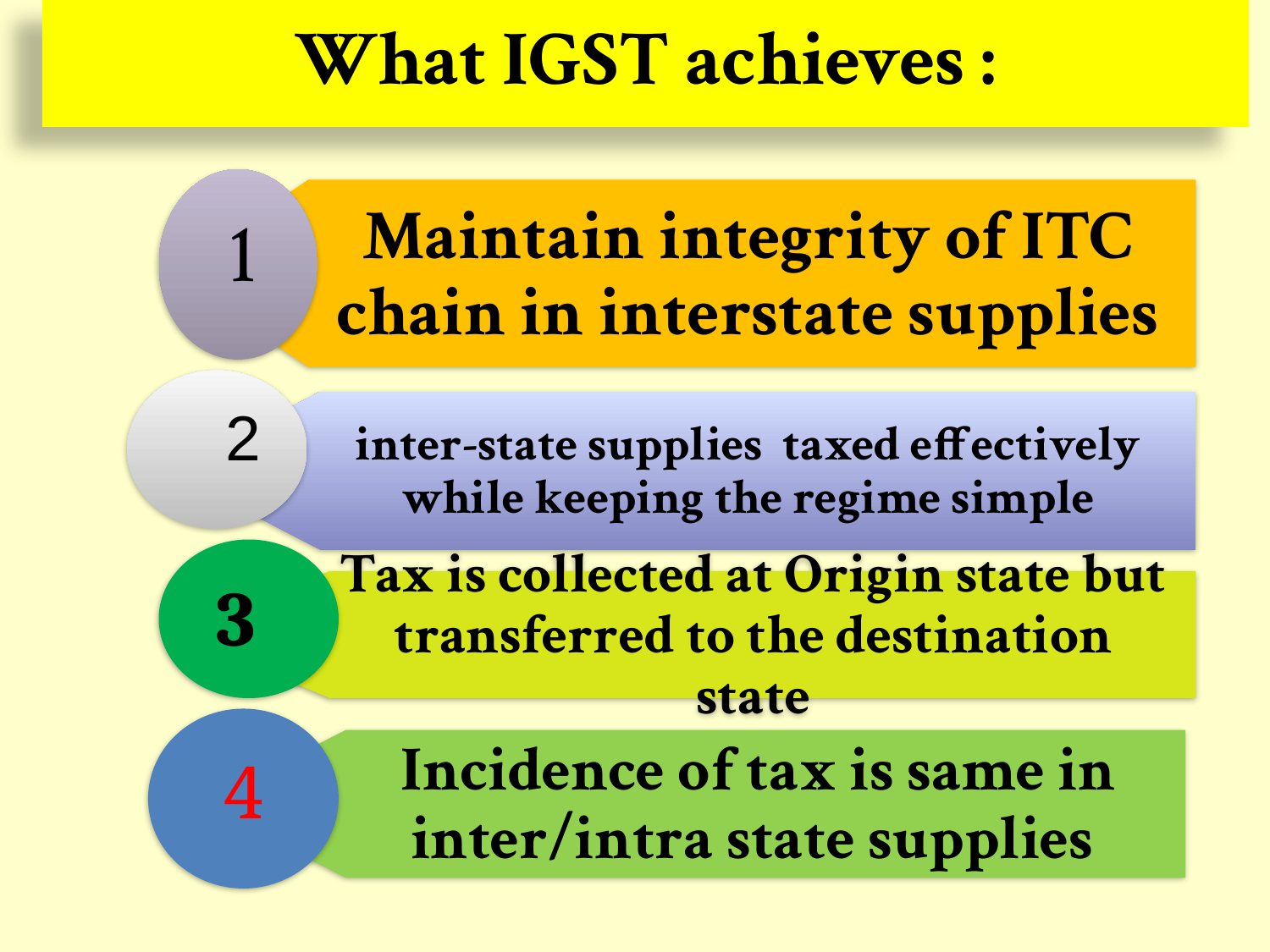

What IGST achieves :

Maintain integrity of ITC chain in interstate supplies
1

inter-state supplies  taxed effectively while keeping the regime simple
2

 3
Tax is collected at Origin state but transferred to the destination state
4
Incidence of tax is same in inter/intra state supplies